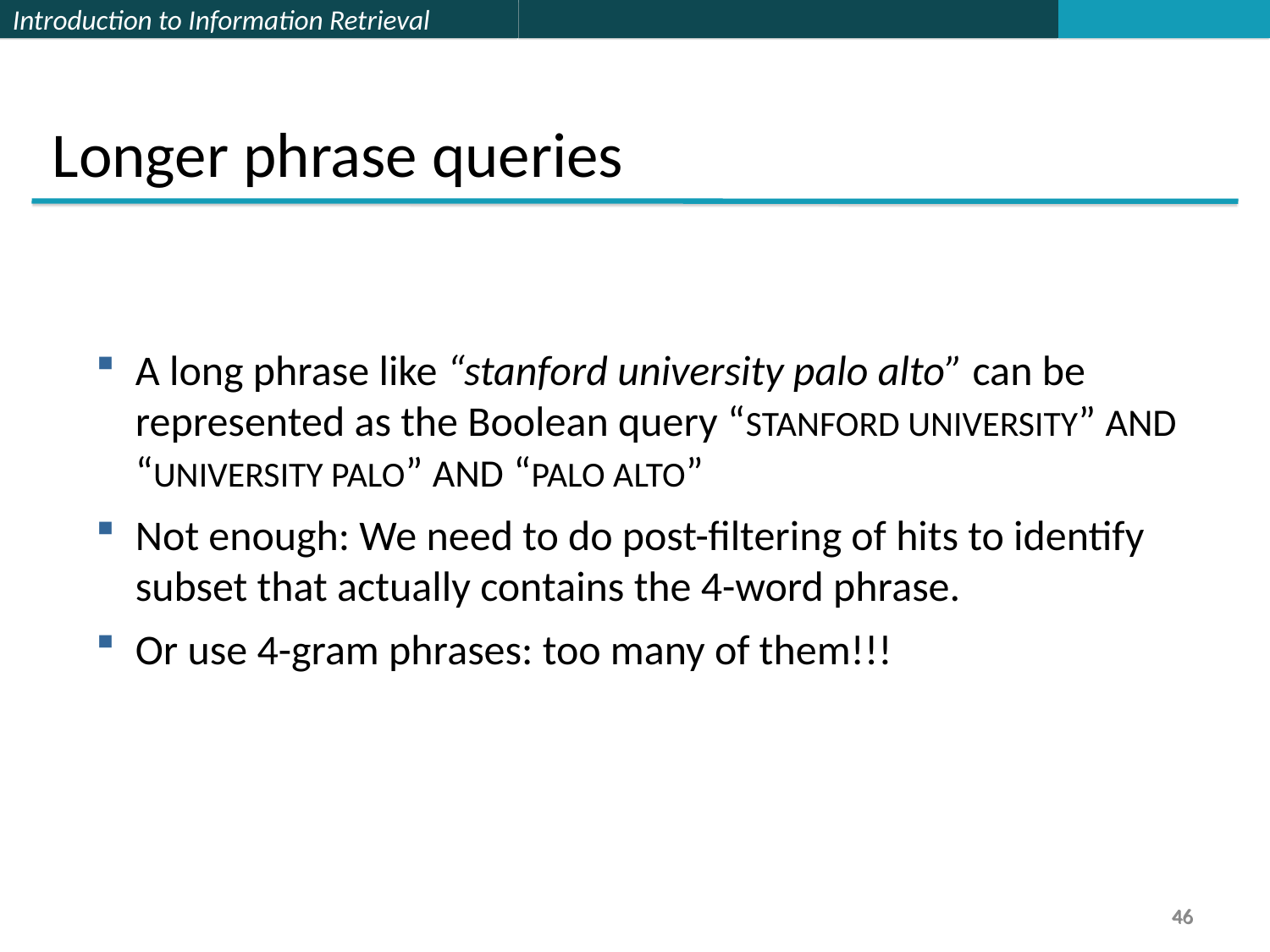

Longer phrase queries
A long phrase like “stanford university palo alto” can be represented as the Boolean query “STANFORD UNIVERSITY” AND “UNIVERSITY PALO” AND “PALO ALTO”
Not enough: We need to do post-filtering of hits to identify subset that actually contains the 4-word phrase.
Or use 4-gram phrases: too many of them!!!
46
46